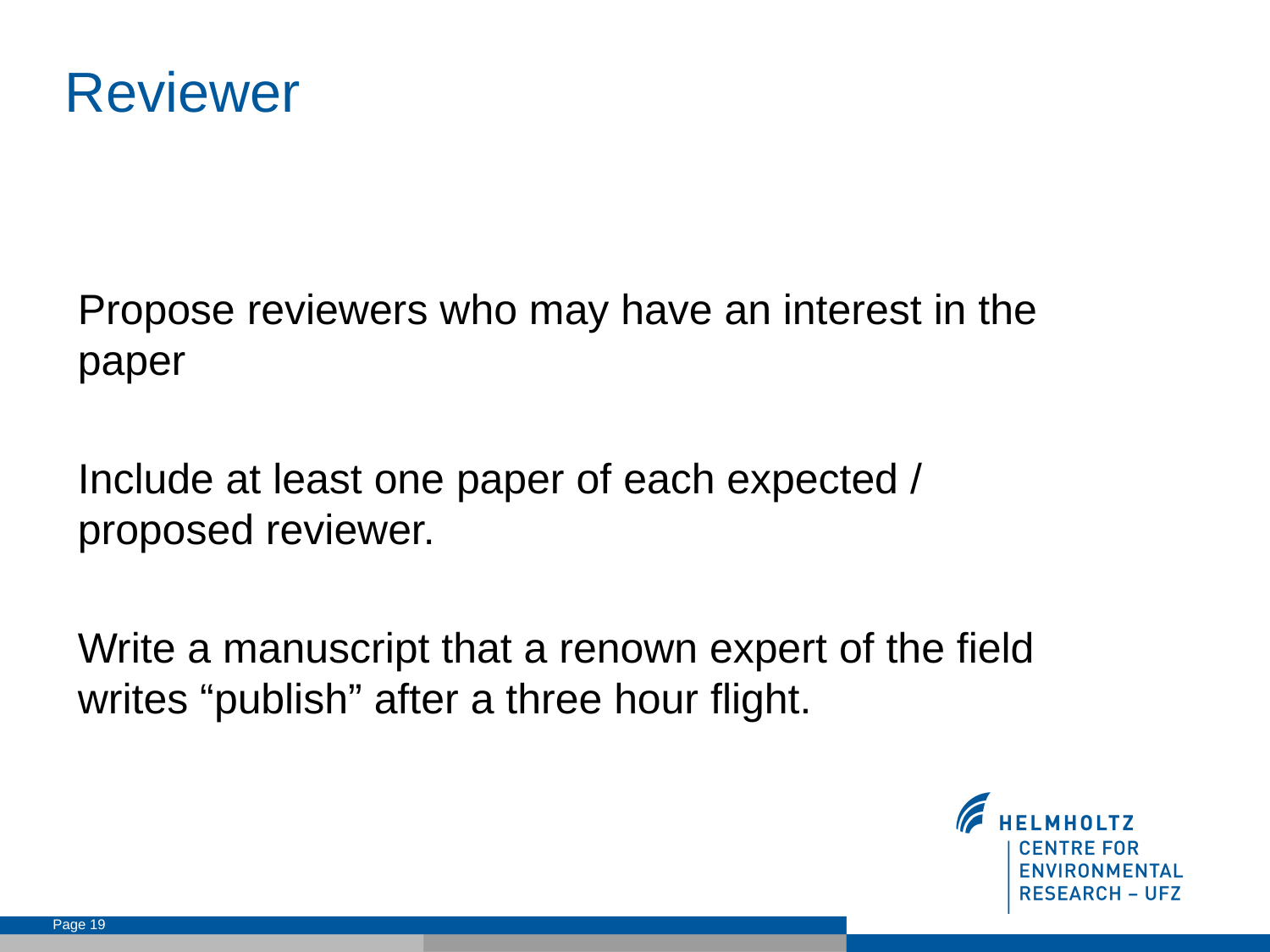

Reviewer
Propose reviewers who may have an interest in the paper

Include at least one paper of each expected / proposed reviewer.

Write a manuscript that a renown expert of the field writes “publish” after a three hour flight.

Page 19